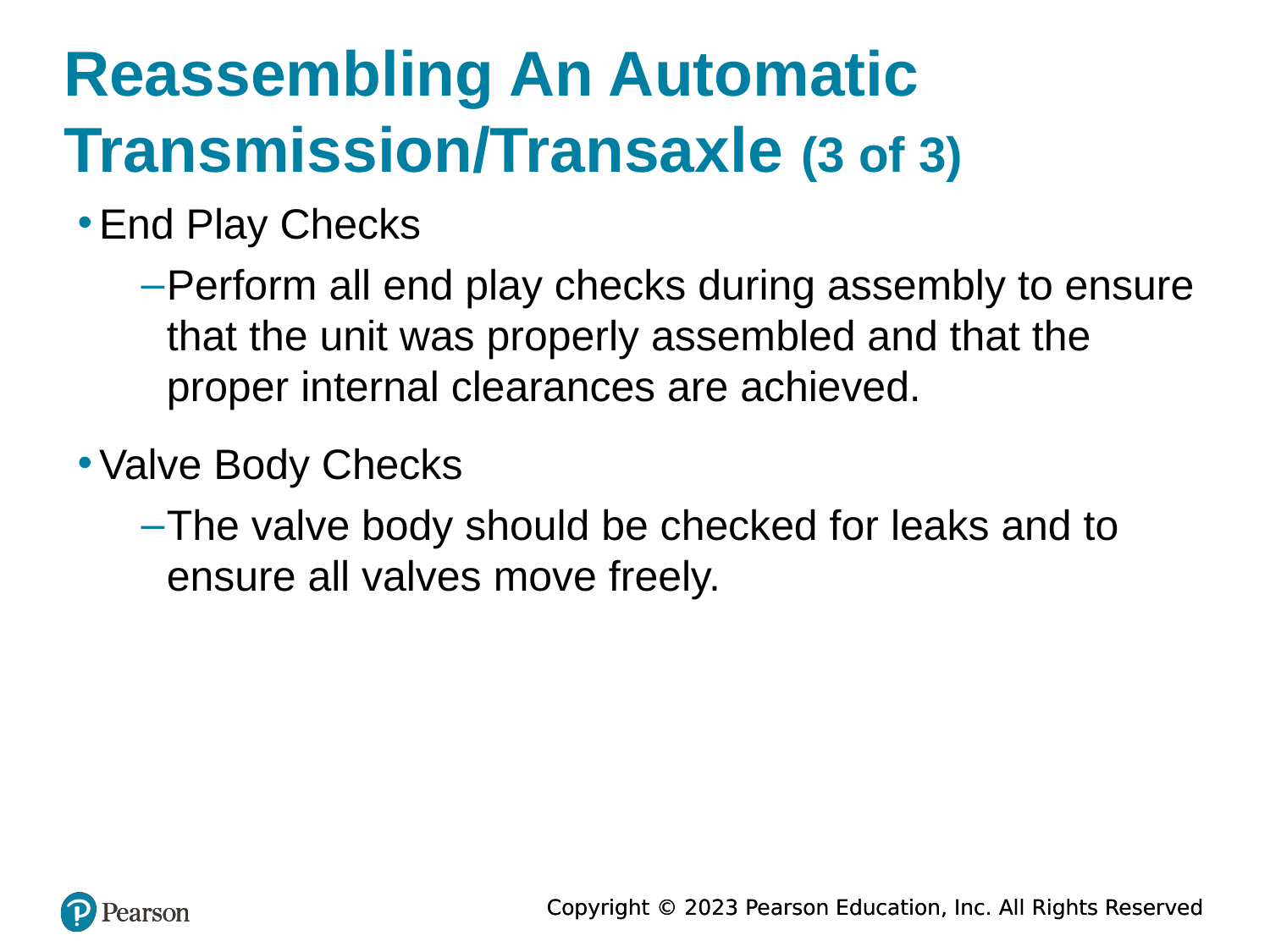

# Reassembling An Automatic Transmission/Transaxle (3 of 3)
End Play Checks
Perform all end play checks during assembly to ensure that the unit was properly assembled and that the proper internal clearances are achieved.
Valve Body Checks
The valve body should be checked for leaks and to ensure all valves move freely.